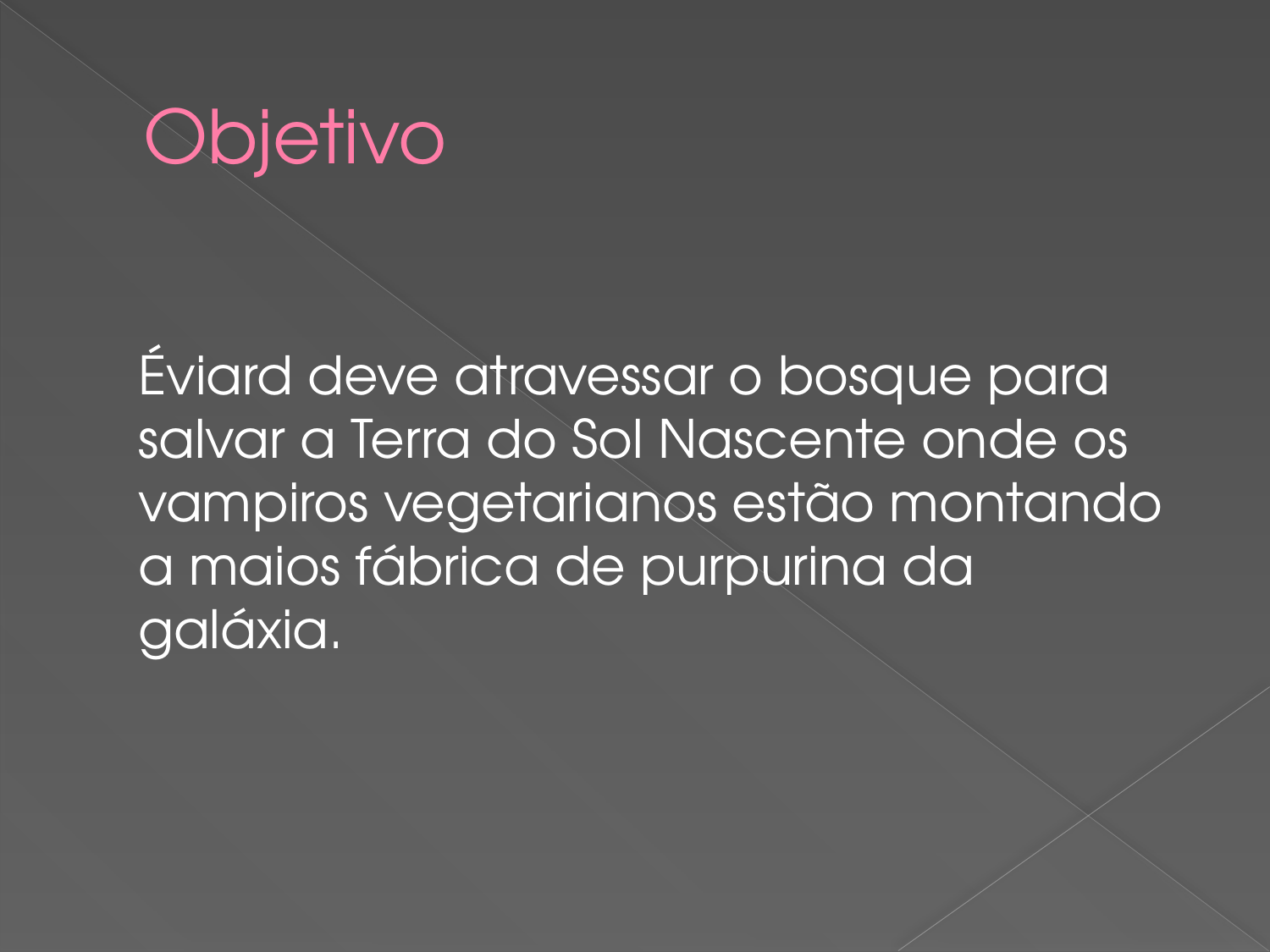

# Objetivo

	Éviard deve atravessar o bosque para salvar a Terra do Sol Nascente onde os vampiros vegetarianos estão montando a maios fábrica de purpurina da galáxia.